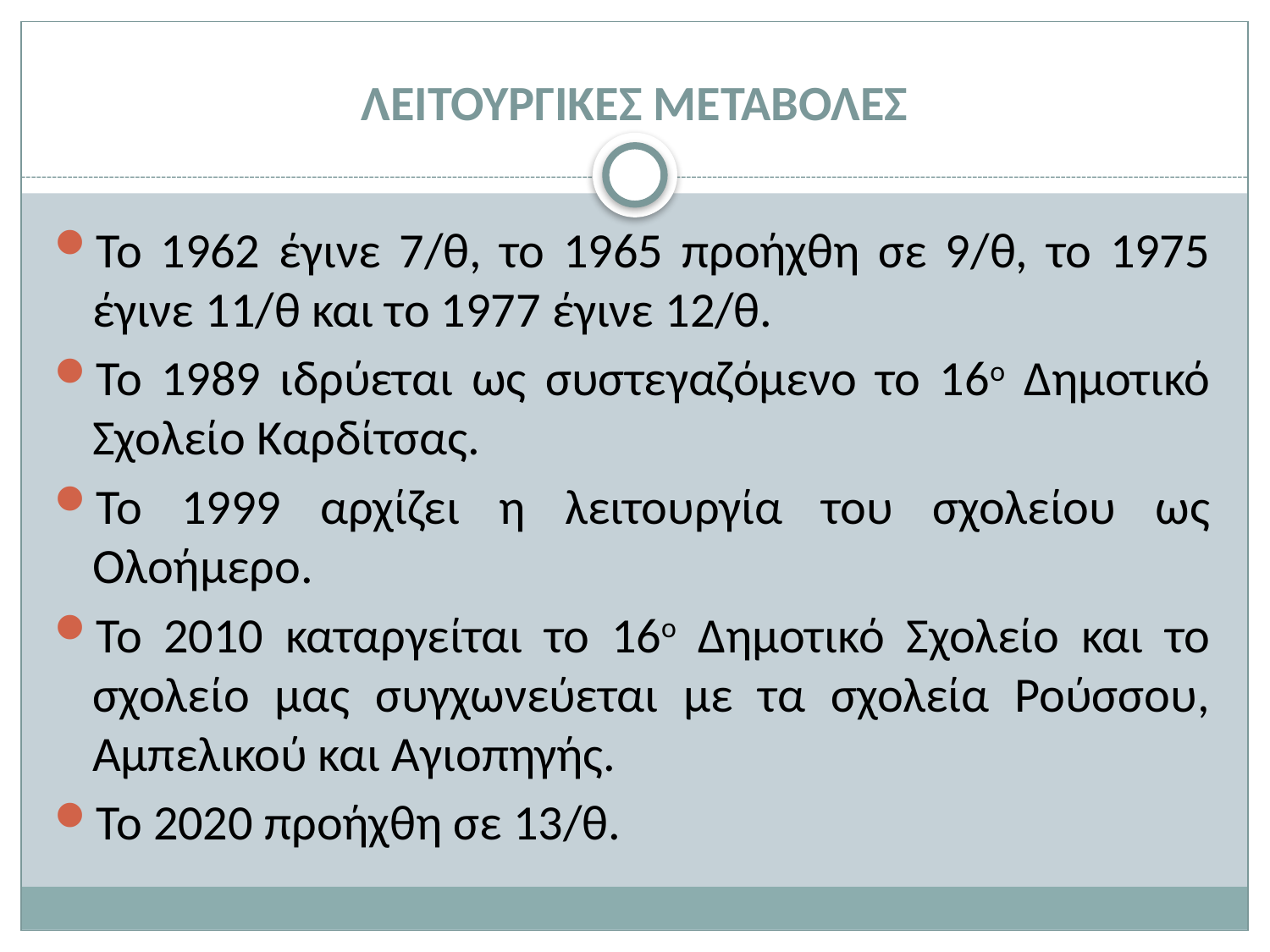

# ΛΕΙΤΟΥΡΓΙΚΕΣ ΜΕΤΑΒΟΛΕΣ
Το 1962 έγινε 7/θ, το 1965 προήχθη σε 9/θ, το 1975 έγινε 11/θ και το 1977 έγινε 12/θ.
Το 1989 ιδρύεται ως συστεγαζόμενο το 16ο Δημοτικό Σχολείο Καρδίτσας.
Το 1999 αρχίζει η λειτουργία του σχολείου ως Ολοήμερο.
Το 2010 καταργείται το 16ο Δημοτικό Σχολείο και το σχολείο μας συγχωνεύεται με τα σχολεία Ρούσσου, Αμπελικού και Αγιοπηγής.
Το 2020 προήχθη σε 13/θ.